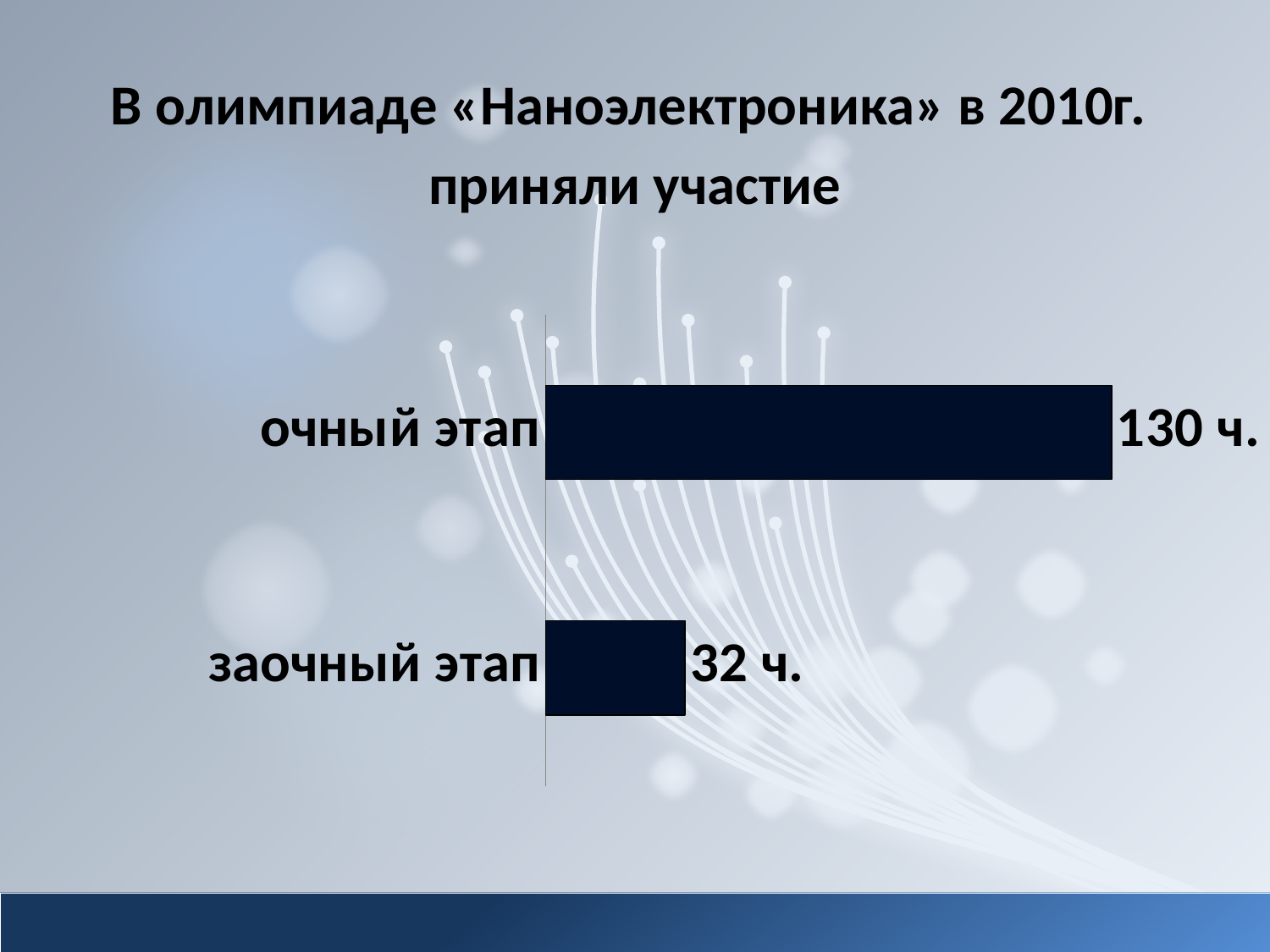

В олимпиаде «Наноэлектроника» в 2010г.
приняли участие

### Chart

| Category |  |
|---|---|
| заочный этап | 32.0 |
| очный этап | 130.0 |